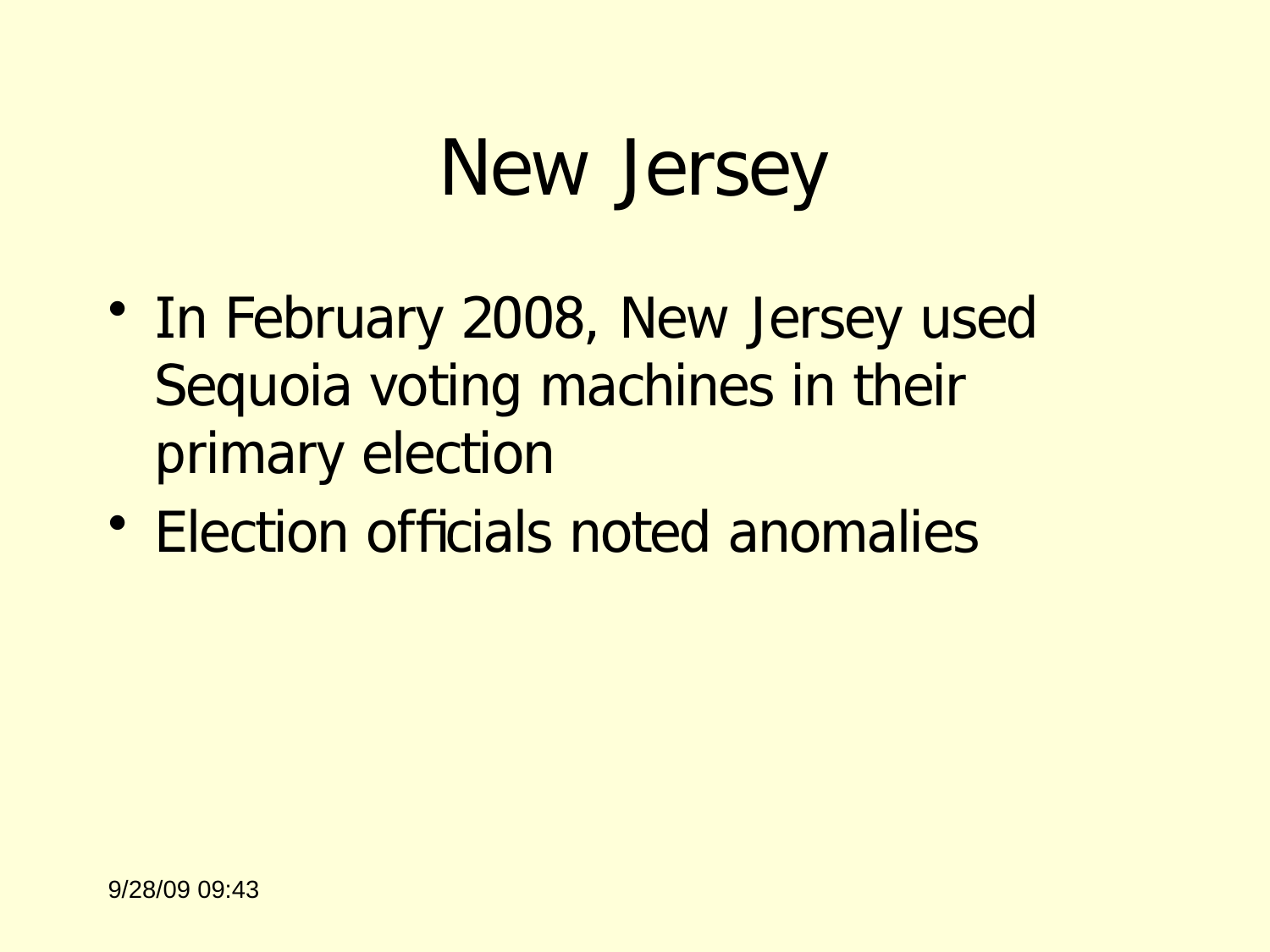

# New Jersey
In February 2008, New Jersey used Sequoia voting machines in their primary election
Election officials noted anomalies
9/28/09 09:43